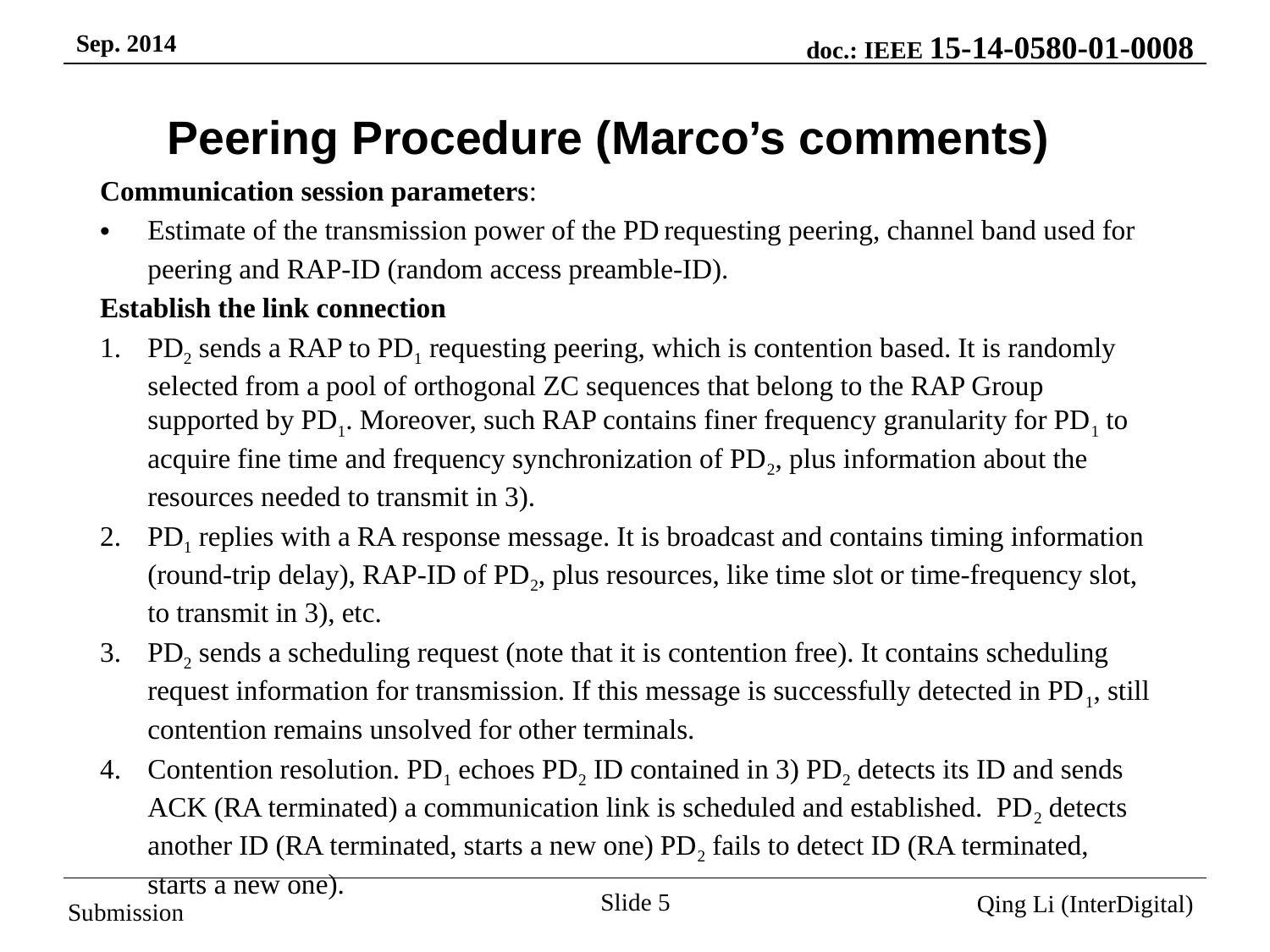

# Peering Procedure (Marco’s comments)
Communication session parameters:
Estimate of the transmission power of the PD requesting peering, channel band used for peering and RAP-ID (random access preamble-ID).
Establish the link connection
PD2 sends a RAP to PD1 requesting peering, which is contention based. It is randomly selected from a pool of orthogonal ZC sequences that belong to the RAP Group supported by PD1. Moreover, such RAP contains finer frequency granularity for PD1 to acquire fine time and frequency synchronization of PD2, plus information about the resources needed to transmit in 3).
PD1 replies with a RA response message. It is broadcast and contains timing information (round-trip delay), RAP-ID of PD2, plus resources, like time slot or time-frequency slot, to transmit in 3), etc.
PD2 sends a scheduling request (note that it is contention free). It contains scheduling request information for transmission. If this message is successfully detected in PD1, still contention remains unsolved for other terminals.
Contention resolution. PD1 echoes PD2 ID contained in 3) PD2 detects its ID and sends ACK (RA terminated) a communication link is scheduled and established.  PD2 detects another ID (RA terminated, starts a new one) PD2 fails to detect ID (RA terminated, starts a new one).